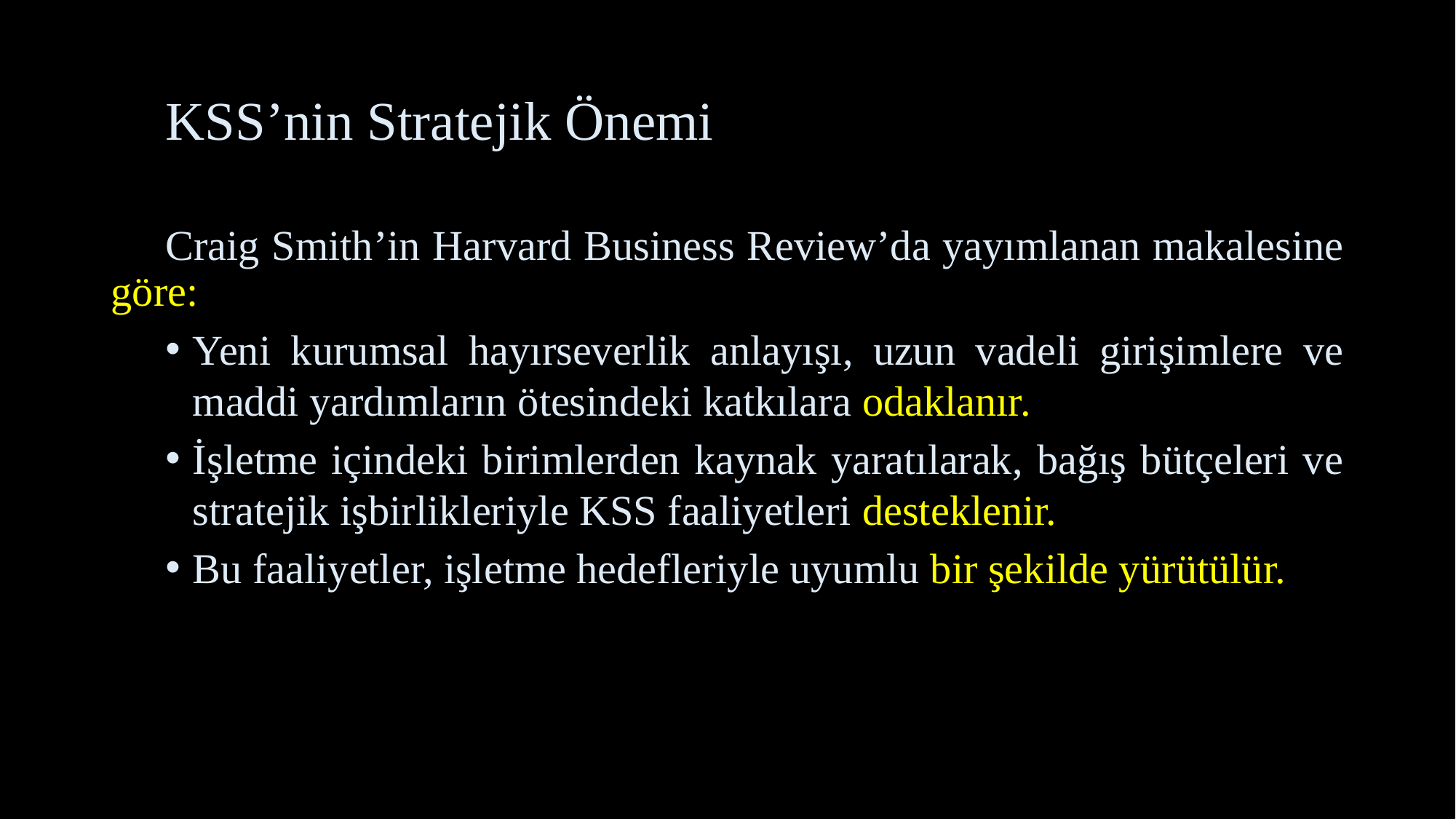

# KSS’nin Stratejik Önemi
Craig Smith’in Harvard Business Review’da yayımlanan makalesine göre:
Yeni kurumsal hayırseverlik anlayışı, uzun vadeli girişimlere ve maddi yardımların ötesindeki katkılara odaklanır.
İşletme içindeki birimlerden kaynak yaratılarak, bağış bütçeleri ve stratejik işbirlikleriyle KSS faaliyetleri desteklenir.
Bu faaliyetler, işletme hedefleriyle uyumlu bir şekilde yürütülür.